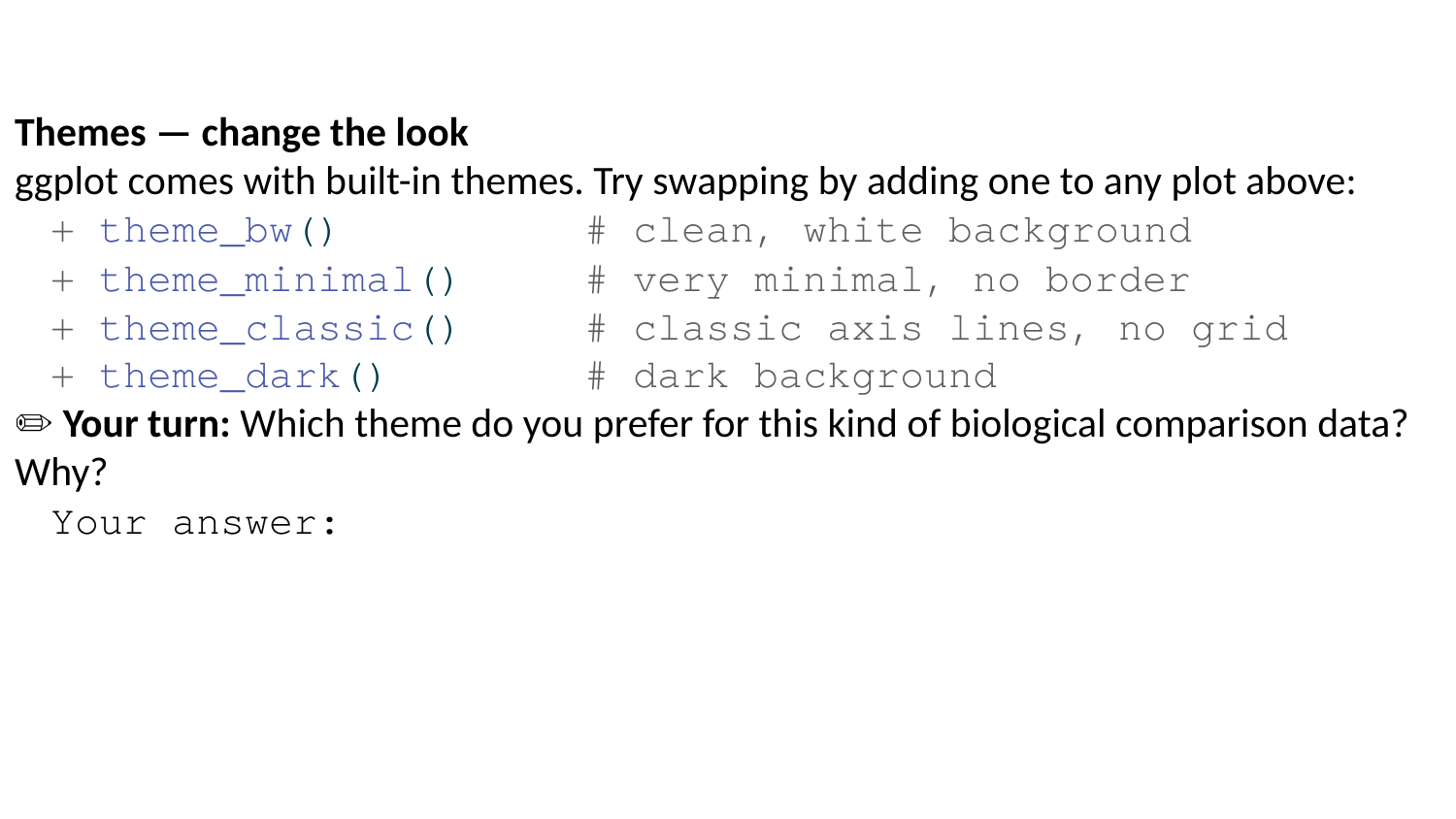

Themes — change the look
ggplot comes with built-in themes. Try swapping by adding one to any plot above:
+ theme_bw()          # clean, white background
+ theme_minimal()     # very minimal, no border
+ theme_classic()     # classic axis lines, no grid
+ theme_dark()        # dark background
✏️ Your turn: Which theme do you prefer for this kind of biological comparison data? Why?
Your answer: